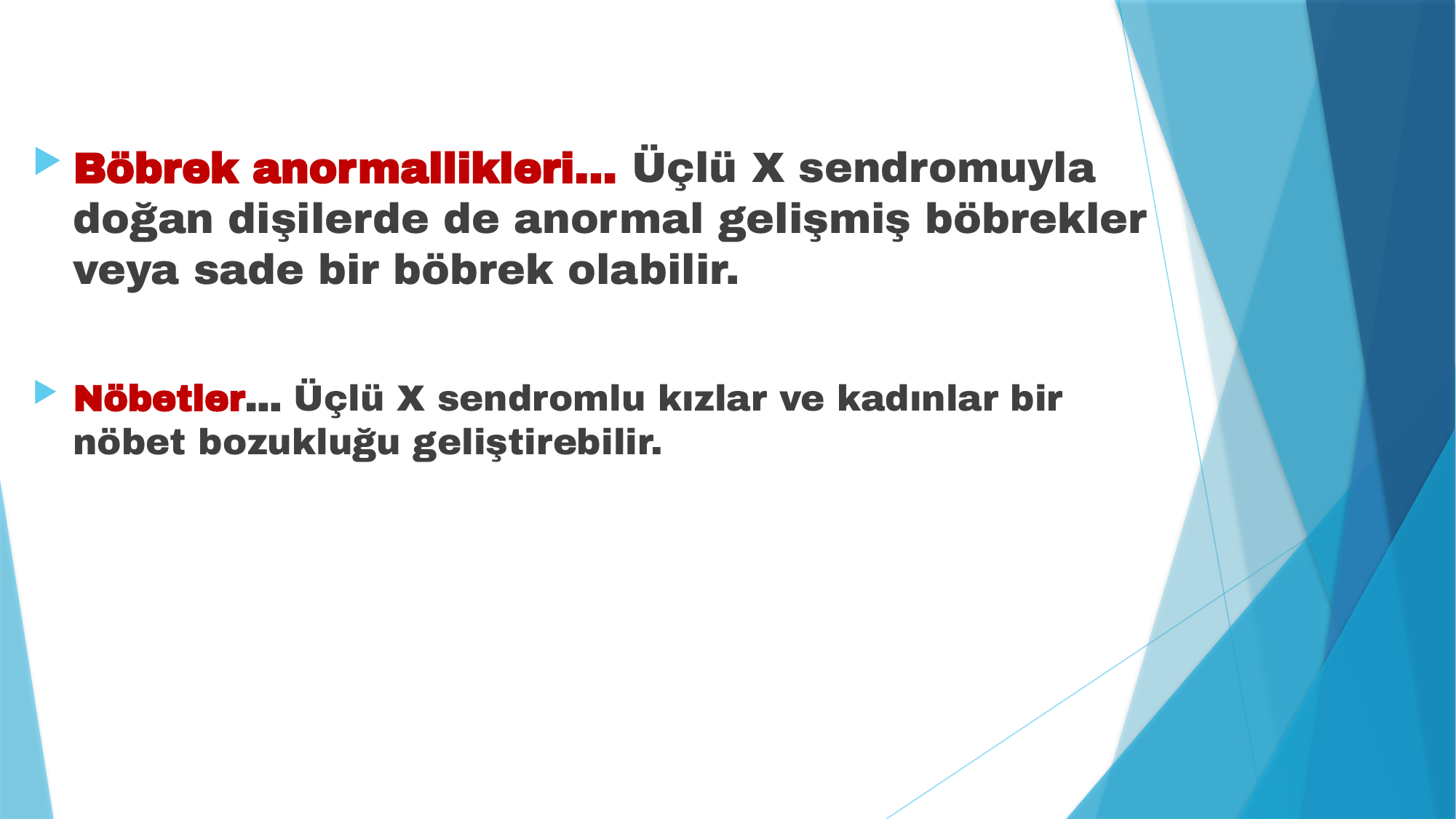

Böbrek anormallikleri... Üçlü X sendromuyla doğan dişilerde de anormal gelişmiş böbrekler veya sade bir böbrek olabilir.

Nöbetler... Üçlü X sendromlu kızlar ve kadınlar bir nöbet bozukluğu geliştirebilir.